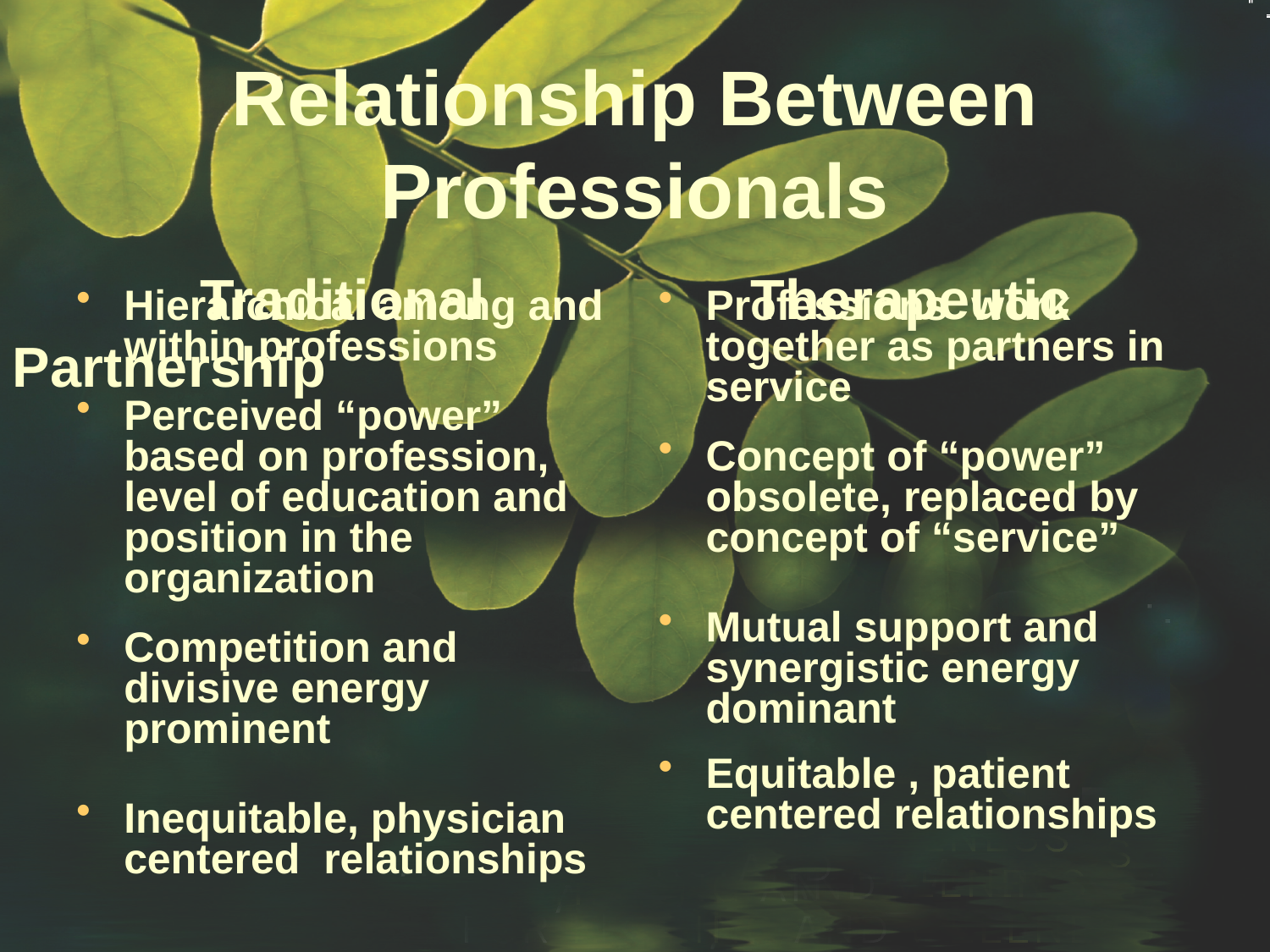

Relationship Between Professionals
            Traditional                 Therapeutic Partnership
Hierarchical among and within professions

Perceived “power” based on profession, level of education and position in the organization

Competition and divisive energy prominent

Inequitable, physician centered  relationships
Professions  work together as partners in service

Concept of “power” obsolete, replaced by concept of “service”

Mutual support and synergistic energy dominant

Equitable , patient centered relationships